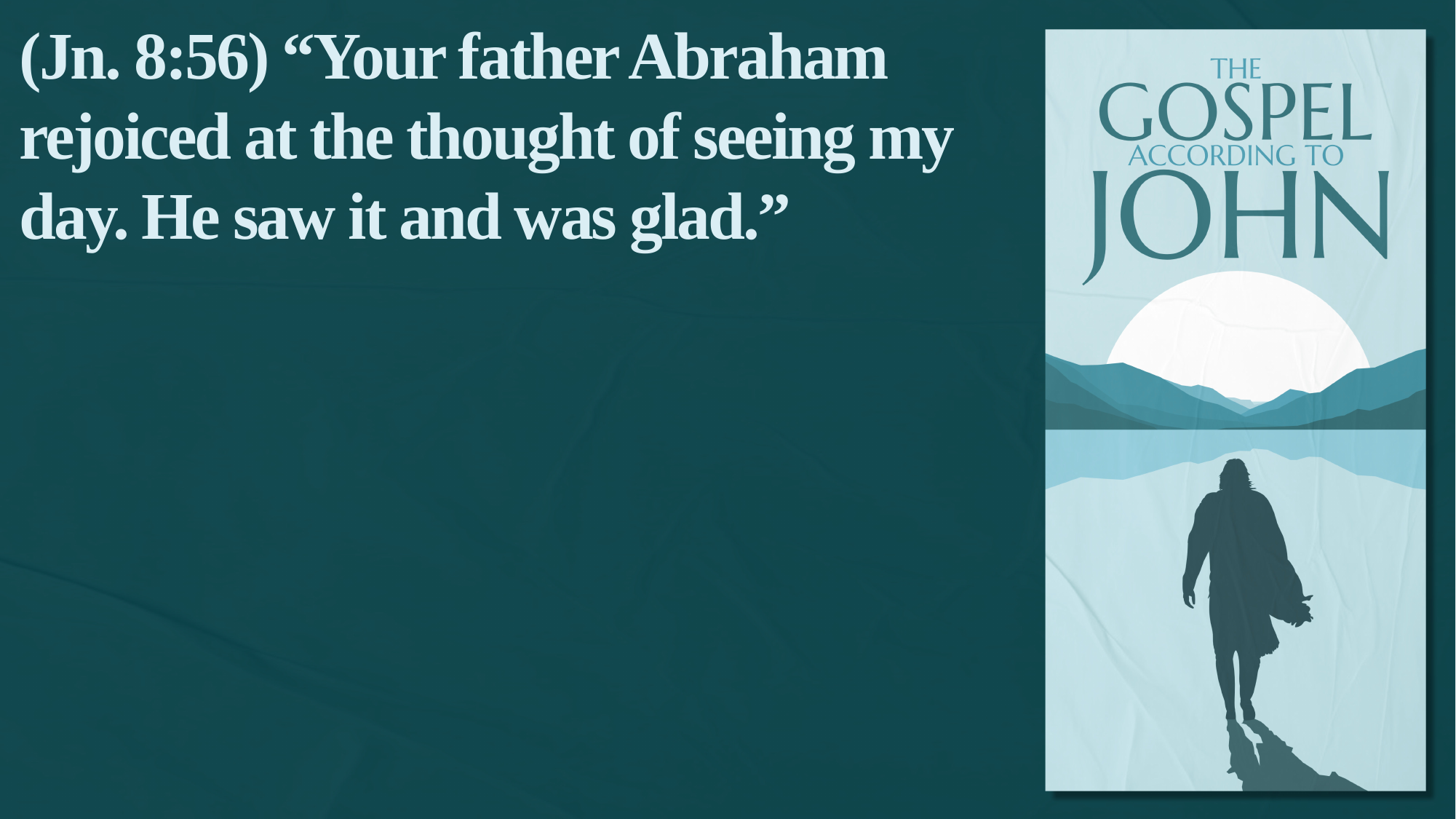

(Jn. 8:56) “Your father Abraham rejoiced at the thought of seeing my day. He saw it and was glad.”